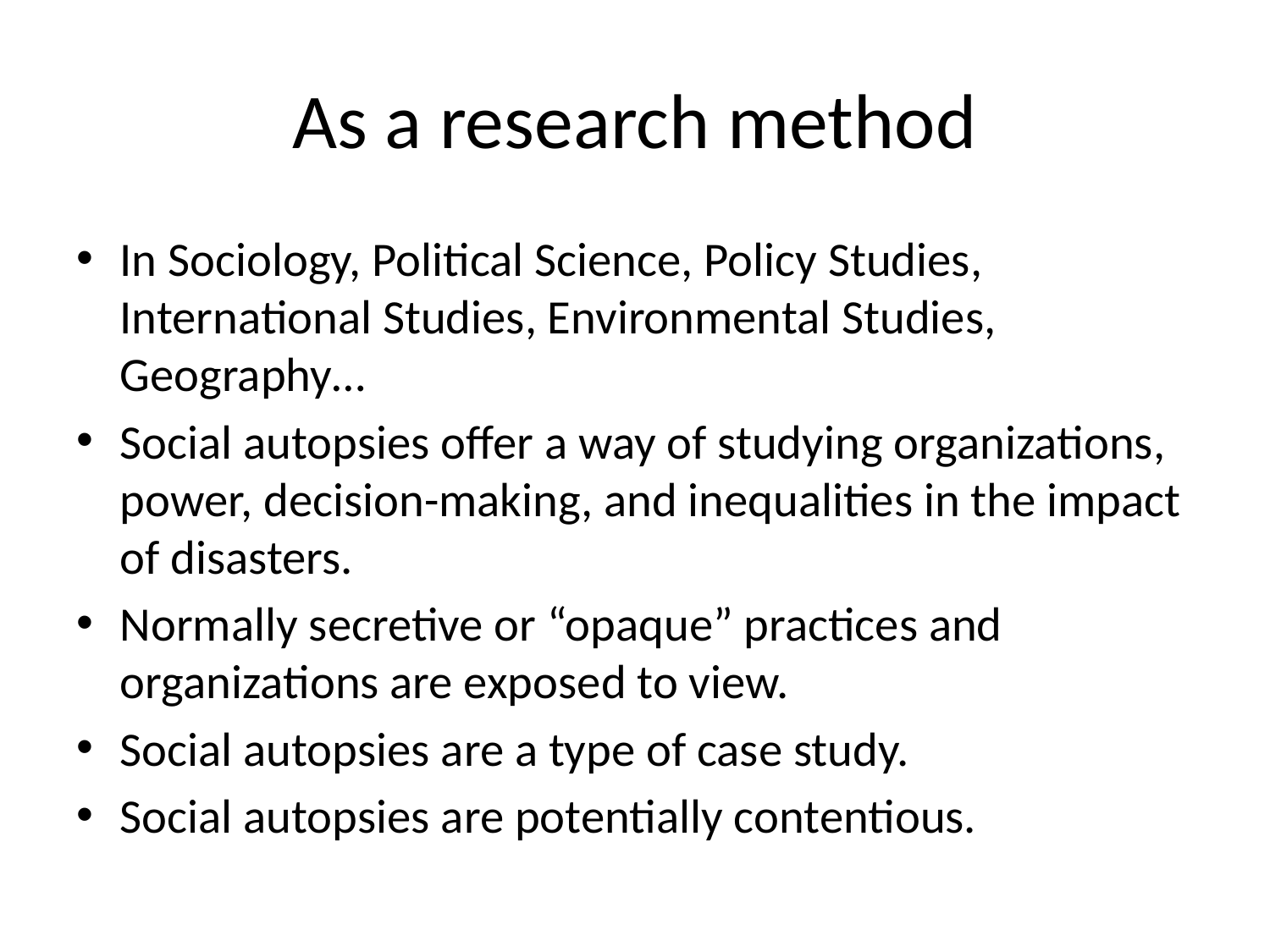

# As a research method
In Sociology, Political Science, Policy Studies, International Studies, Environmental Studies, Geography…
Social autopsies offer a way of studying organizations, power, decision-making, and inequalities in the impact of disasters.
Normally secretive or “opaque” practices and organizations are exposed to view.
Social autopsies are a type of case study.
Social autopsies are potentially contentious.